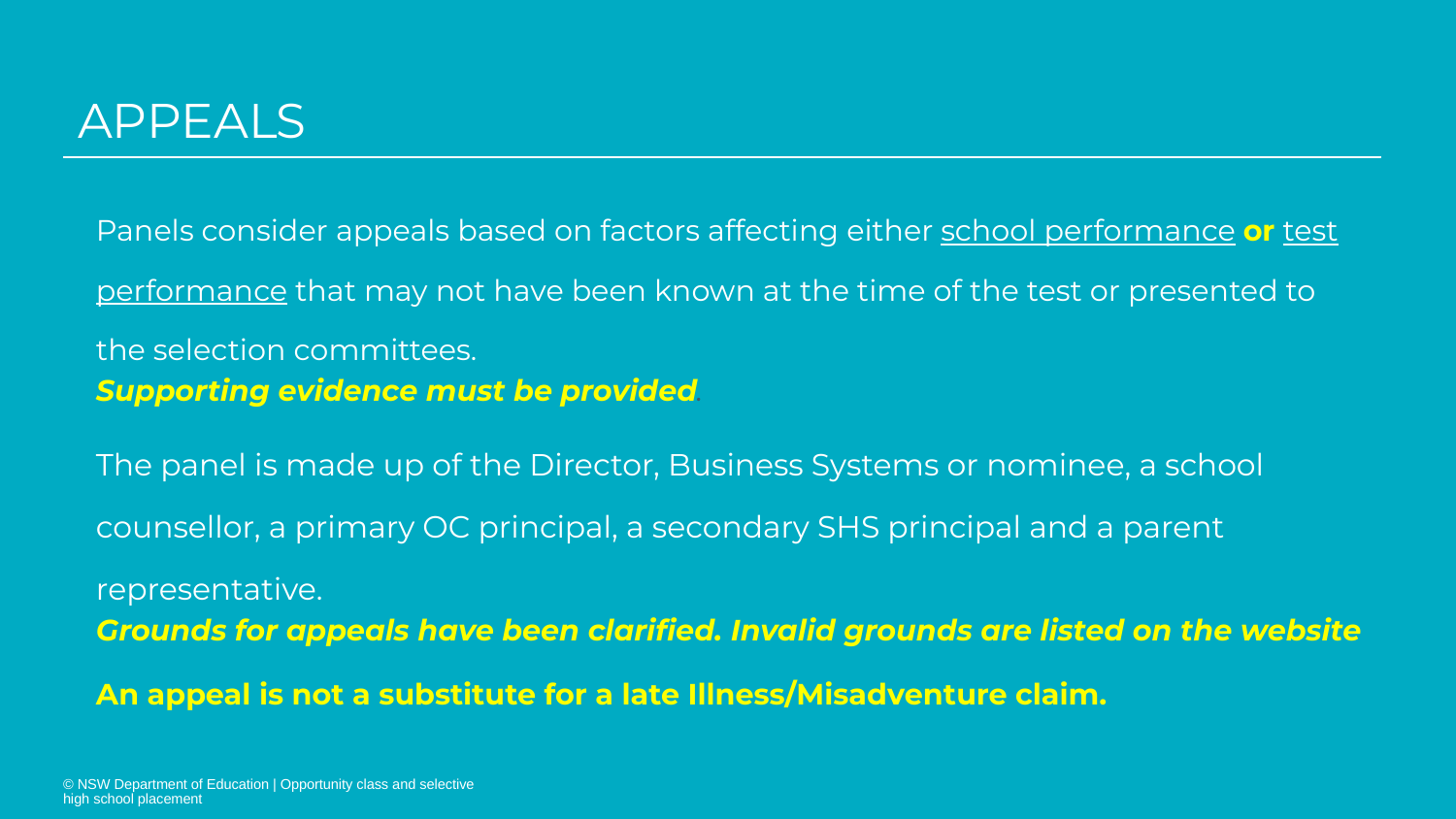

# Appeals
Panels consider appeals based on factors affecting either school performance or test performance that may not have been known at the time of the test or presented to the selection committees.
Supporting evidence must be provided.
The panel is made up of the Director, Business Systems or nominee, a school counsellor, a primary OC principal, a secondary SHS principal and a parent representative.
Grounds for appeals have been clarified. Invalid grounds are listed on the website

An appeal is not a substitute for a late Illness/Misadventure claim.
© NSW Department of Education | Opportunity class and selective high school placement